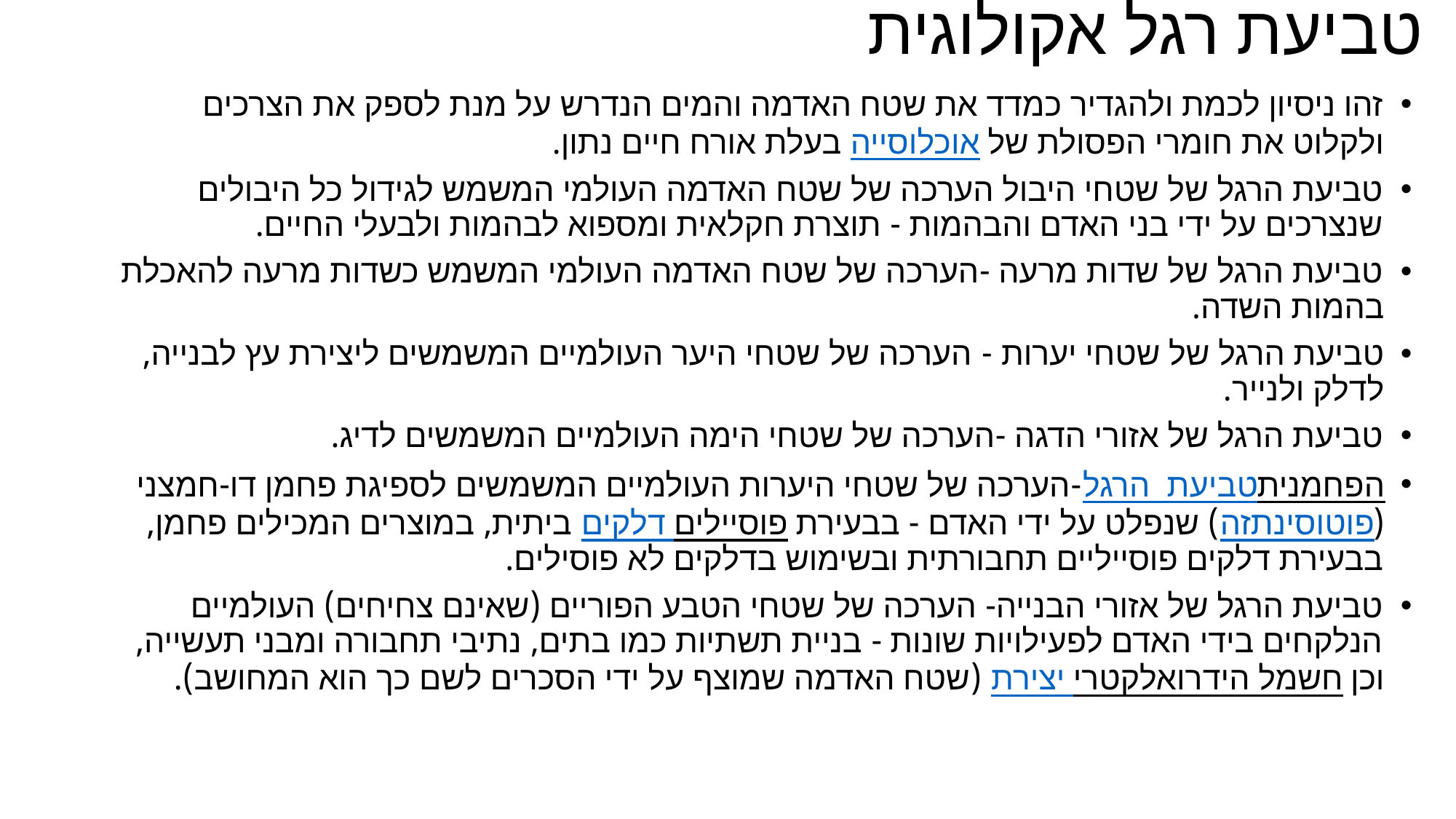

# טביעת רגל אקולוגית
זהו ניסיון לכמת ולהגדיר כמדד את שטח האדמה והמים הנדרש על מנת לספק את הצרכים ולקלוט את חומרי הפסולת של אוכלוסייה בעלת אורח חיים נתון.
טביעת הרגל של שטחי היבול הערכה של שטח האדמה העולמי המשמש לגידול כל היבולים שנצרכים על ידי בני האדם והבהמות - תוצרת חקלאית ומספוא לבהמות ולבעלי החיים.
טביעת הרגל של שדות מרעה -הערכה של שטח האדמה העולמי המשמש כשדות מרעה להאכלת בהמות השדה.
טביעת הרגל של שטחי יערות - הערכה של שטחי היער העולמיים המשמשים ליצירת עץ לבנייה, לדלק ולנייר.
טביעת הרגל של אזורי הדגה -הערכה של שטחי הימה העולמיים המשמשים לדיג.
טביעת הרגל הפחמנית-הערכה של שטחי היערות העולמיים המשמשים לספיגת פחמן דו-חמצני (פוטוסינתזה) שנפלט על ידי האדם - בבעירת דלקים פוסיילים ביתית, במוצרים המכילים פחמן, בבעירת דלקים פוסייליים תחבורתית ובשימוש בדלקים לא פוסילים.
טביעת הרגל של אזורי הבנייה- הערכה של שטחי הטבע הפוריים (שאינם צחיחים) העולמיים הנלקחים בידי האדם לפעילויות שונות - בניית תשתיות כמו בתים, נתיבי תחבורה ומבני תעשייה, וכן יצירת חשמל הידרואלקטרי (שטח האדמה שמוצף על ידי הסכרים לשם כך הוא המחושב).